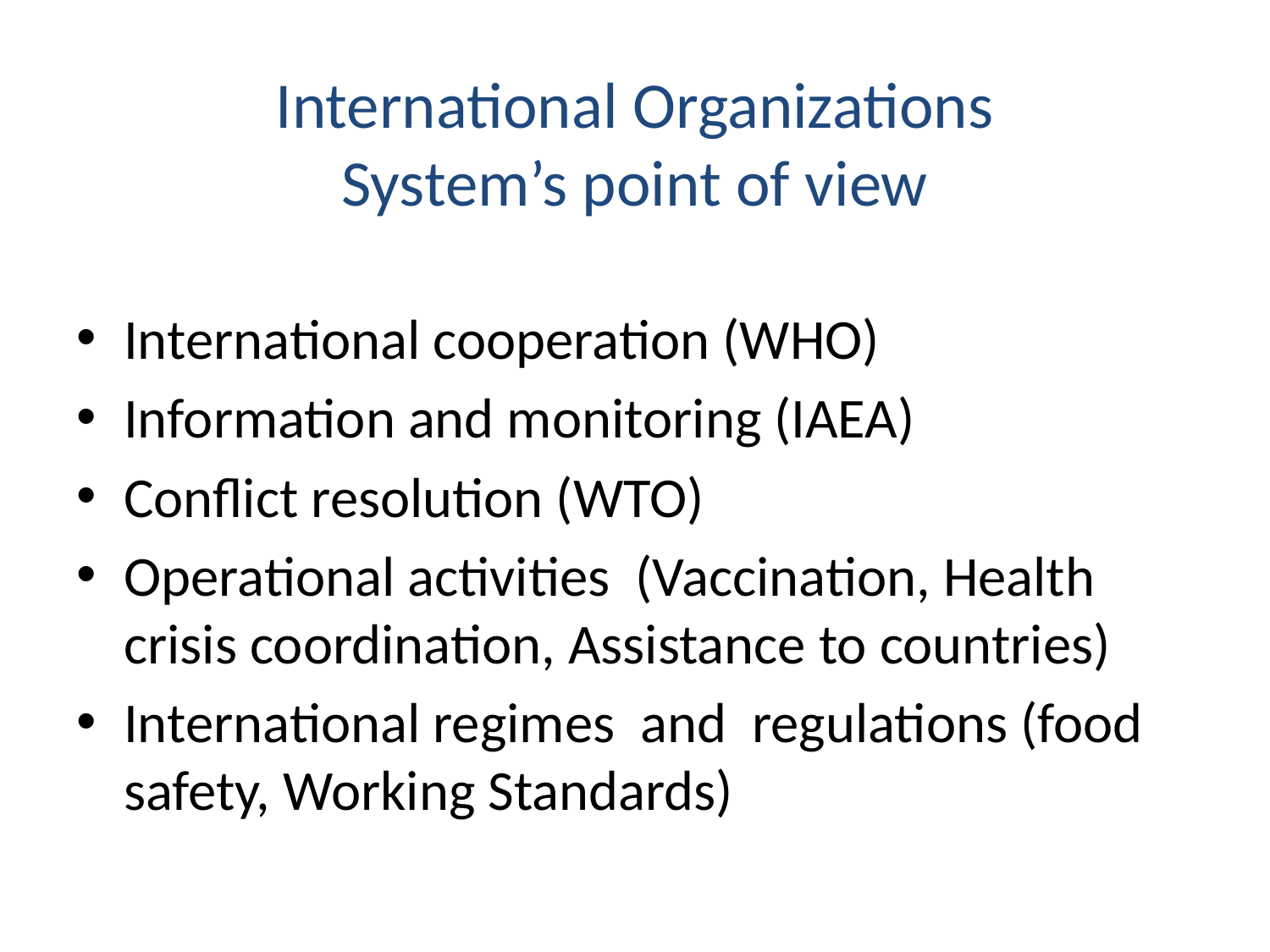

# International Organizations System’s point of view
International cooperation (WHO)
Information and monitoring (IAEA)
Conflict resolution (WTO)
Operational activities  (Vaccination, Health crisis coordination, Assistance to countries)
International regimes  and  regulations (food safety, Working Standards)